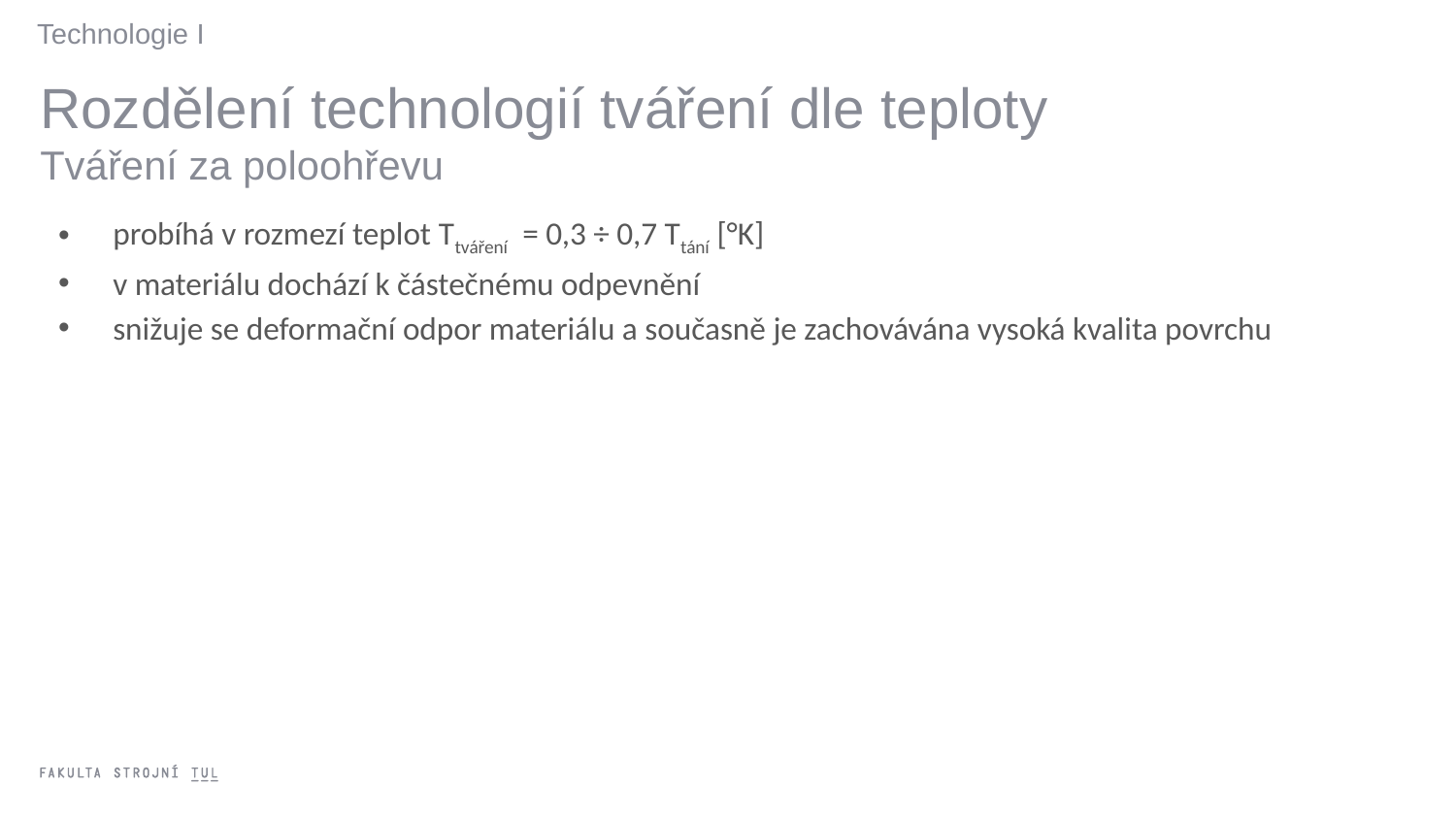

Technologie I
Rozdělení technologií tváření dle teploty
Tváření za poloohřevu
probíhá v rozmezí teplot Ttváření  = 0,3 ÷ 0,7 Ttání [°K]
v materiálu dochází k částečnému odpevnění
snižuje se deformační odpor materiálu a současně je zachovávána vysoká kvalita povrchu